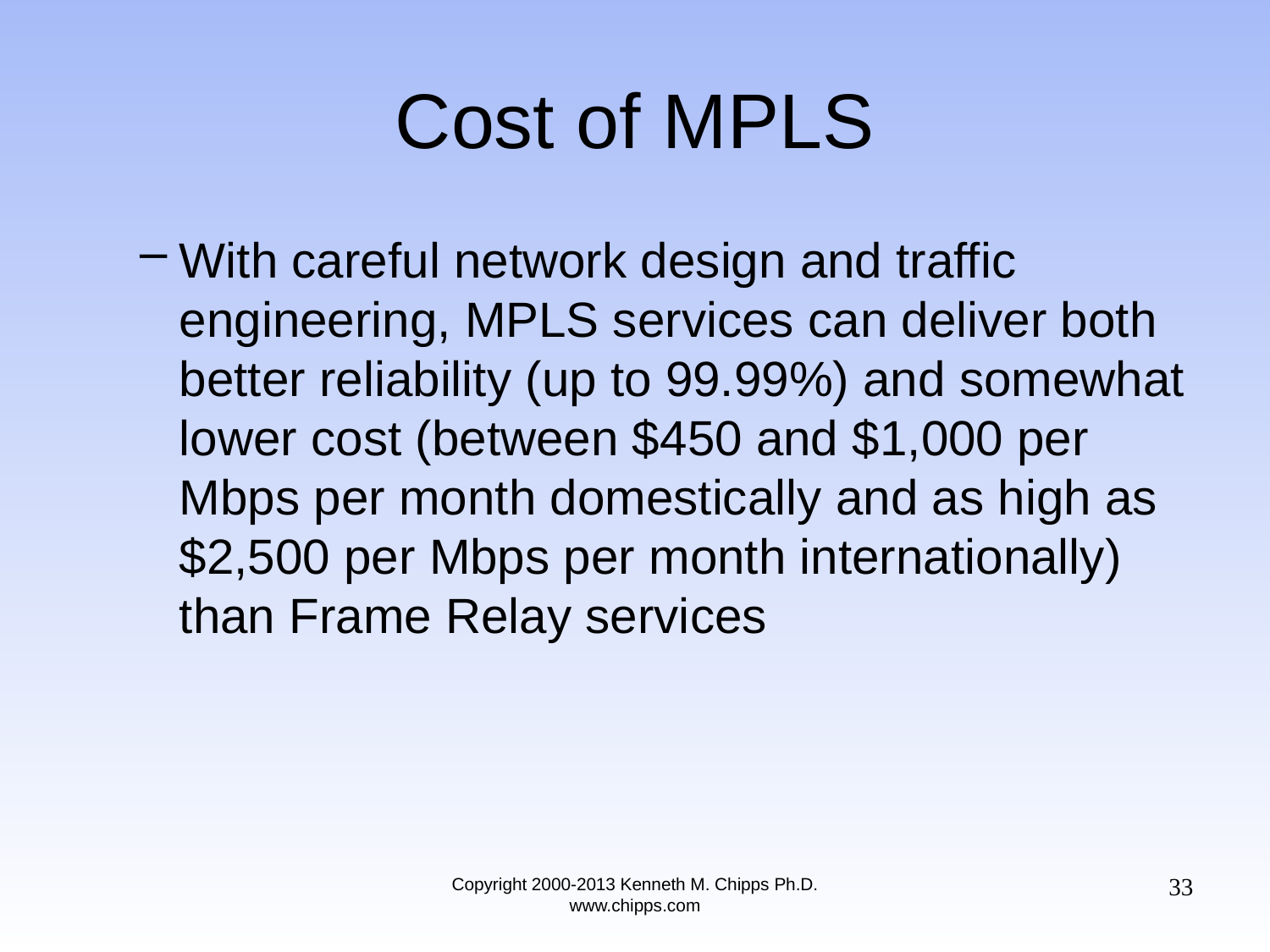

# Cost of MPLS
With careful network design and traffic engineering, MPLS services can deliver both better reliability (up to 99.99%) and somewhat lower cost (between $450 and $1,000 per Mbps per month domestically and as high as $2,500 per Mbps per month internationally) than Frame Relay services
33
Copyright 2000-2013 Kenneth M. Chipps Ph.D. www.chipps.com